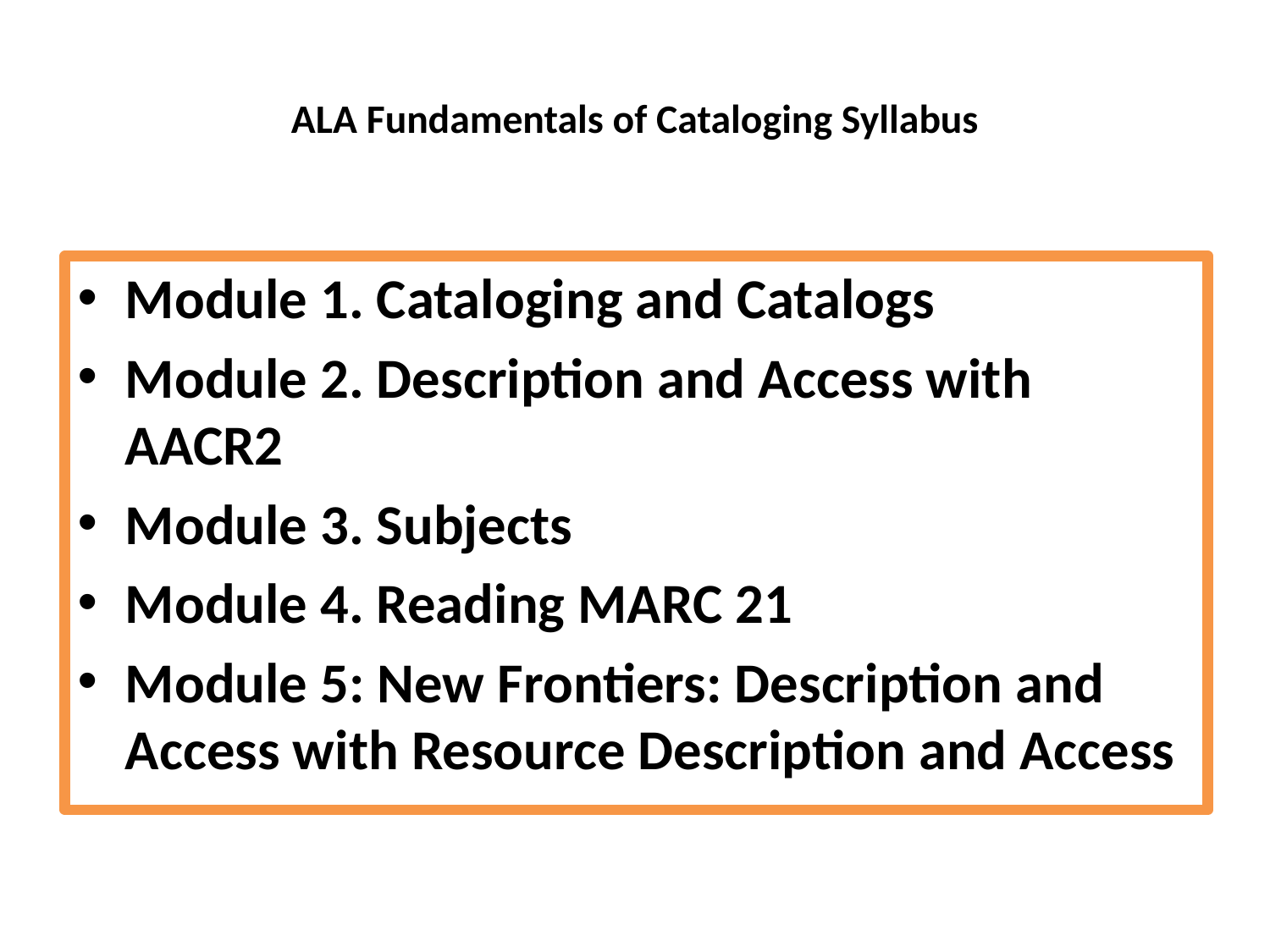

# ALA Fundamentals of Cataloging Syllabus
Module 1. Cataloging and Catalogs
Module 2. Description and Access with AACR2
Module 3. Subjects
Module 4. Reading MARC 21
Module 5: New Frontiers: Description and Access with Resource Description and Access